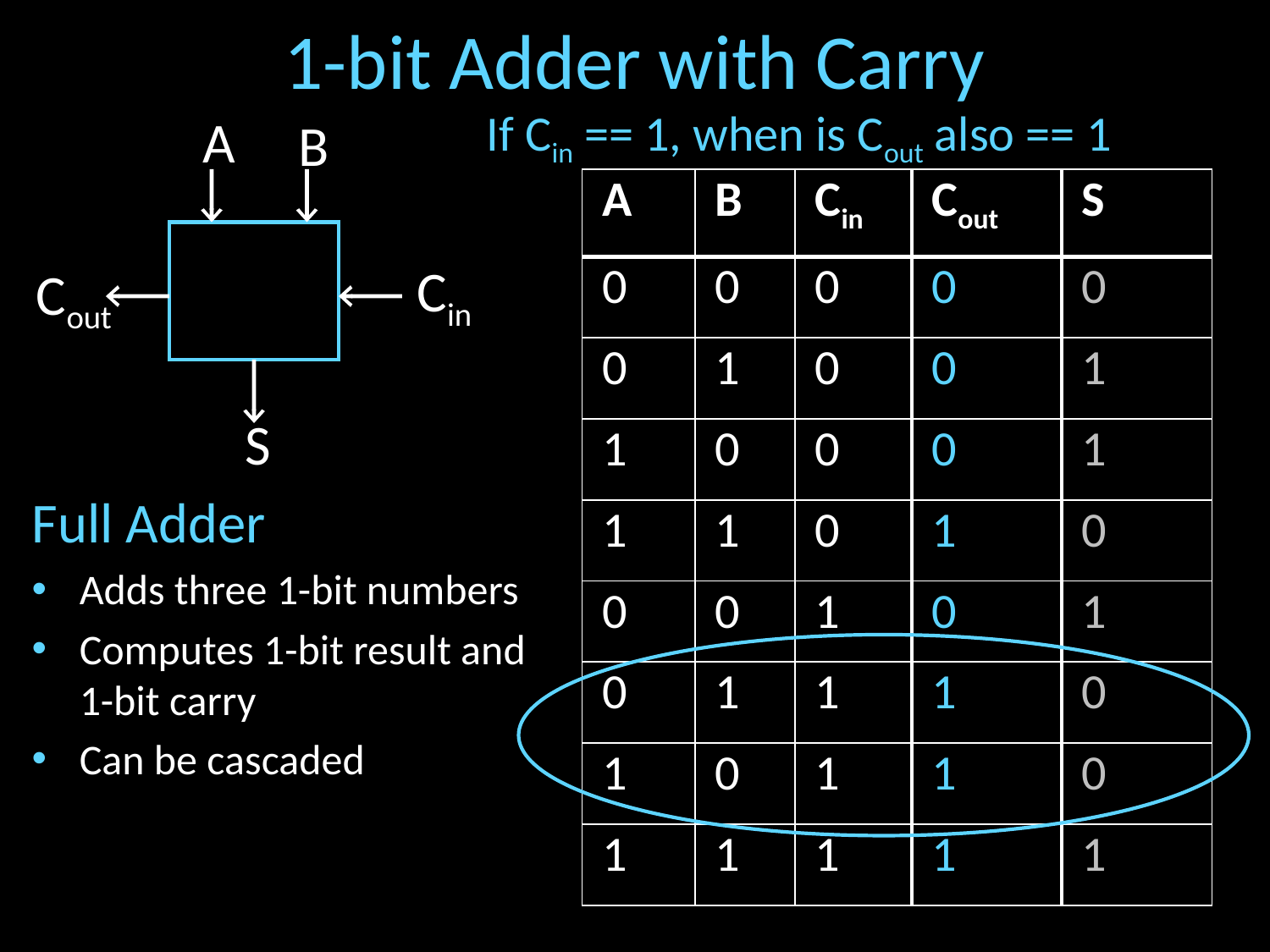

# 1-bit Adder with Carry
A
B
If Cin == 1, when is Cout also == 1

| A | B | Cin | Cout | S |
| --- | --- | --- | --- | --- |
| 0 | 0 | 0 | 0 | 0 |
| 0 | 1 | 0 | 0 | 1 |
| 1 | 0 | 0 | 0 | 1 |
| 1 | 1 | 0 | 1 | 0 |
| 0 | 0 | 1 | 0 | 1 |
| 0 | 1 | 1 | 1 | 0 |
| 1 | 0 | 1 | 1 | 0 |
| 1 | 1 | 1 | 1 | 1 |

Cin
Cout

S
Full Adder
Adds three 1-bit numbers
Computes 1-bit result and 1-bit carry
Can be cascaded